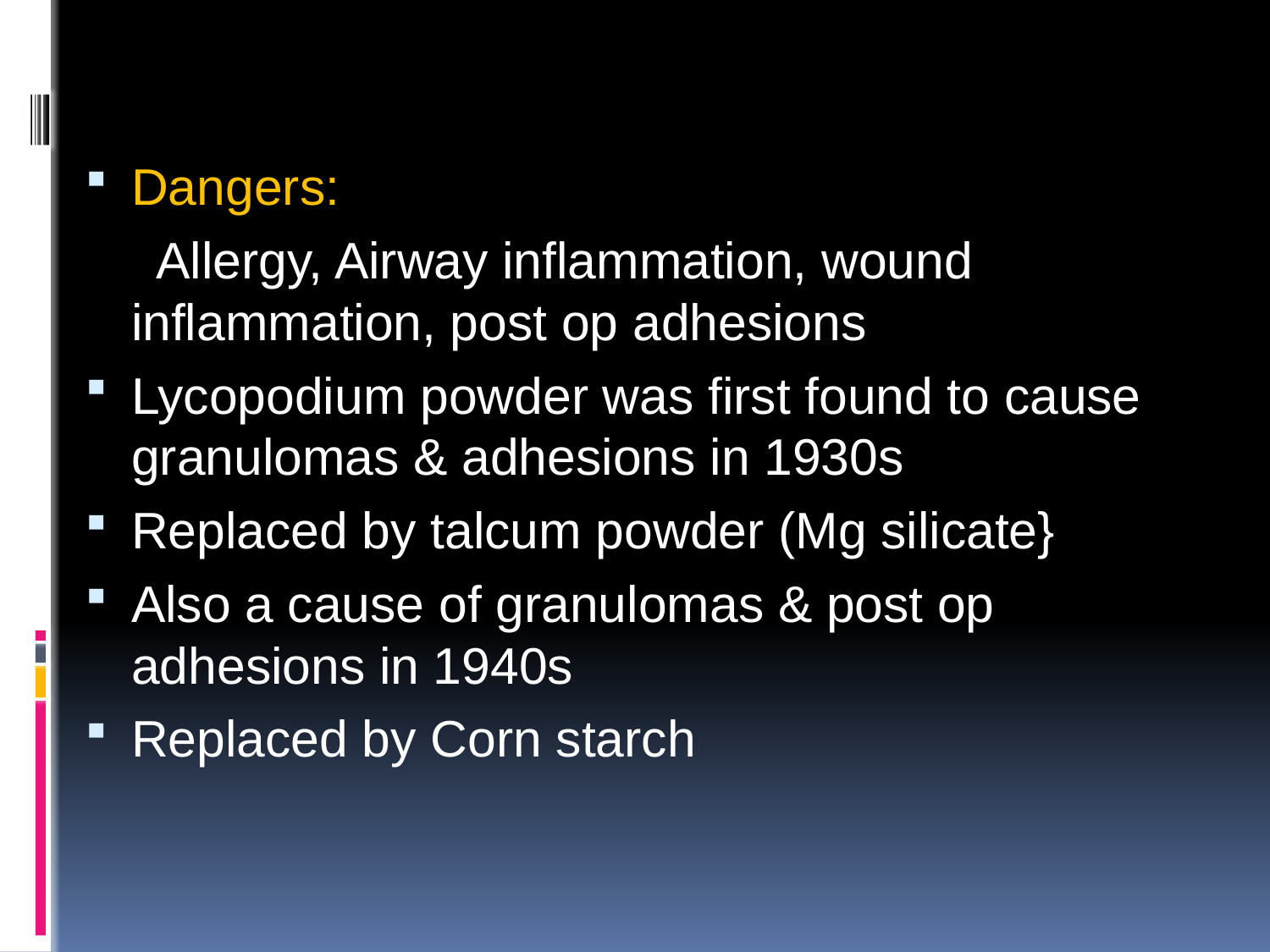

Dangers:
     Allergy, Airway inflammation, wound  inflammation, post op adhesions
Lycopodium powder was first found to cause granulomas & adhesions in 1930s
Replaced by talcum powder (Mg silicate}
Also a cause of granulomas & post op adhesions in 1940s
Replaced by Corn starch